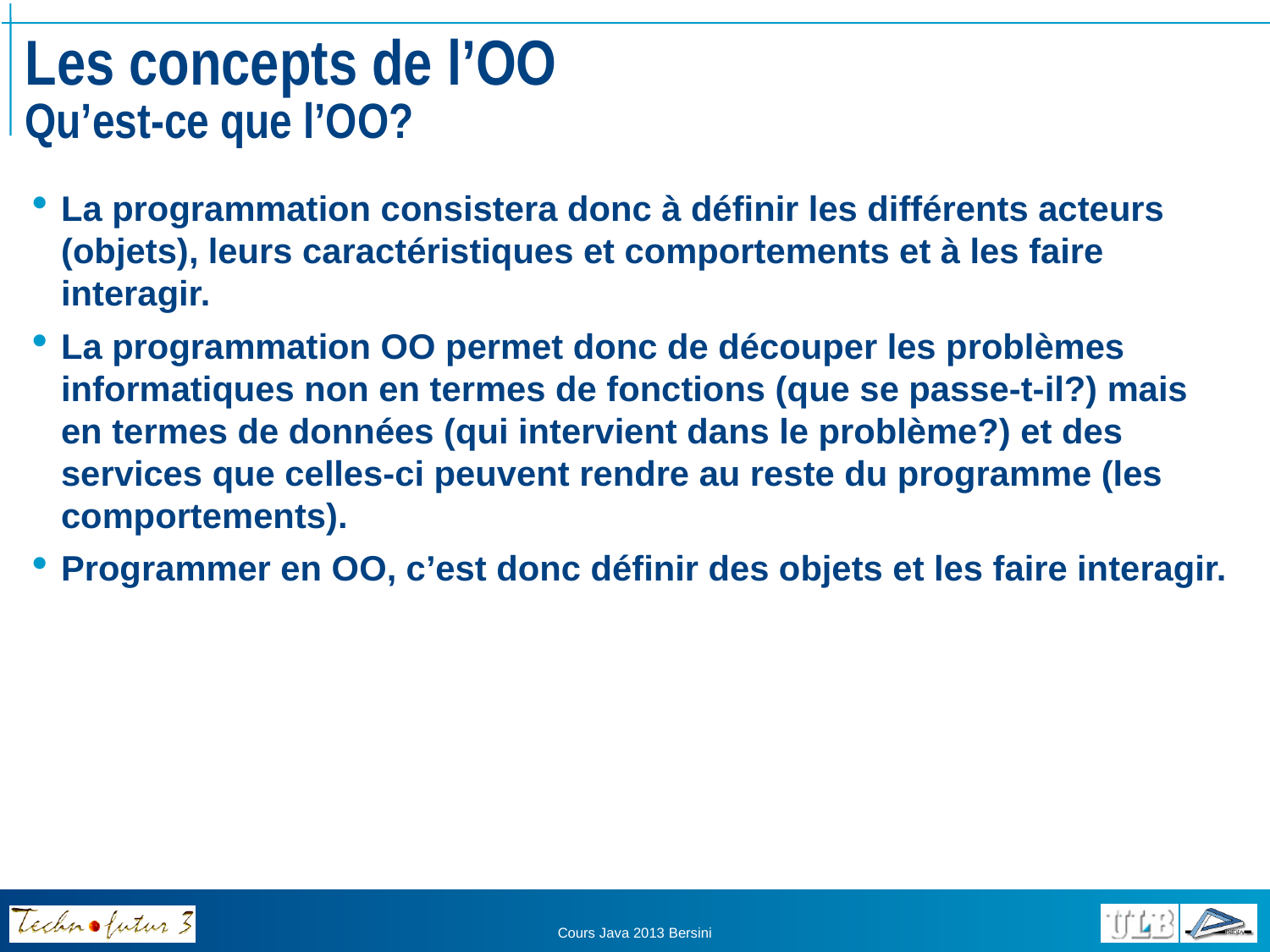

# Les concepts de l’OO Qu’est-ce que l’OO?
La programmation consistera donc à définir les différents acteurs (objets), leurs caractéristiques et comportements et à les faire interagir.
La programmation OO permet donc de découper les problèmes informatiques non en termes de fonctions (que se passe-t-il?) mais en termes de données (qui intervient dans le problème?) et des services que celles-ci peuvent rendre au reste du programme (les comportements).
Programmer en OO, c’est donc définir des objets et les faire interagir.
Cours Java 2013 Bersini